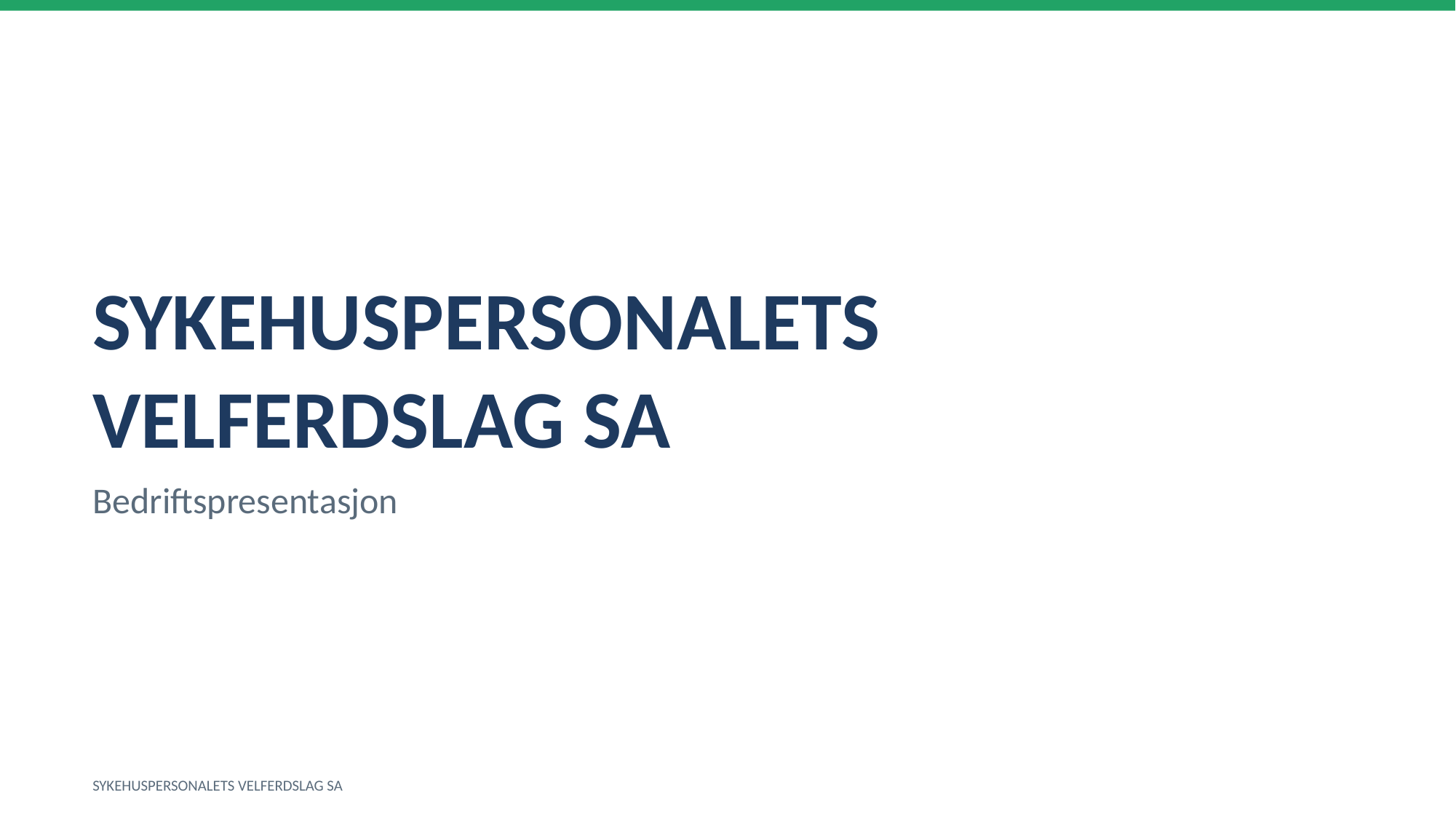

SYKEHUSPERSONALETS VELFERDSLAG SA
Bedriftspresentasjon
SYKEHUSPERSONALETS VELFERDSLAG SA